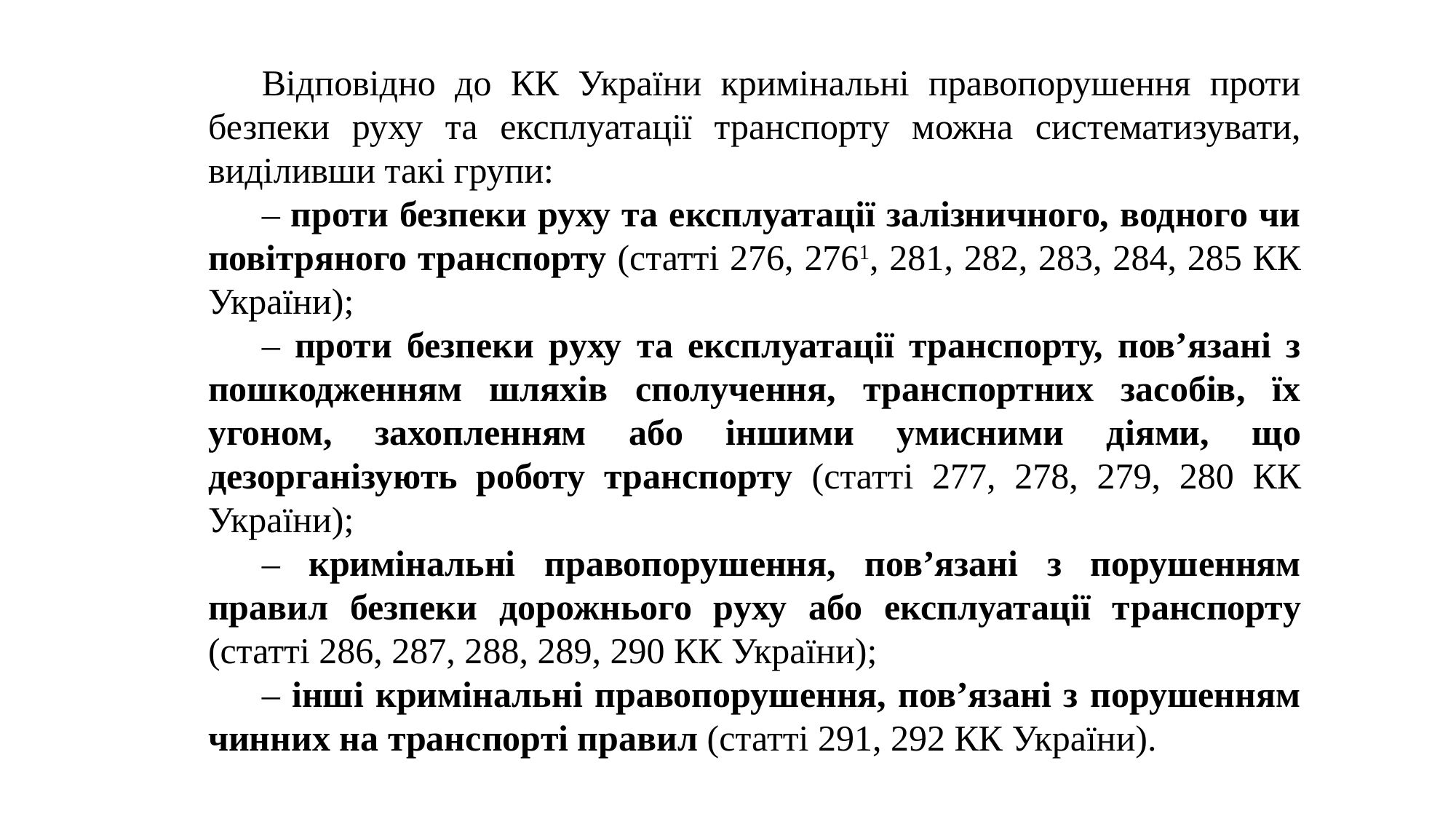

Відповідно до КК України кримінальні правопорушення проти безпеки руху та експлуатації транспорту можна систематизувати, виділивши такі групи:
– проти безпеки руху та експлуатації залізничного, водного чи повітряного транспорту (статті 276, 2761, 281, 282, 283, 284, 285 КК України);
– проти безпеки руху та експлуатації транспорту, пов’язані з пошкодженням шляхів сполучення, транспортних засобів, їх угоном, захопленням або іншими умисними діями, що дезорганізують роботу транспорту (статті 277, 278, 279, 280 КК України);
– кримінальні правопорушення, пов’язані з порушенням правил безпеки дорожнього руху або експлуатації транспорту (статті 286, 287, 288, 289, 290 КК України);
– інші кримінальні правопорушення, пов’язані з порушенням чинних на транспорті правил (статті 291, 292 КК України).